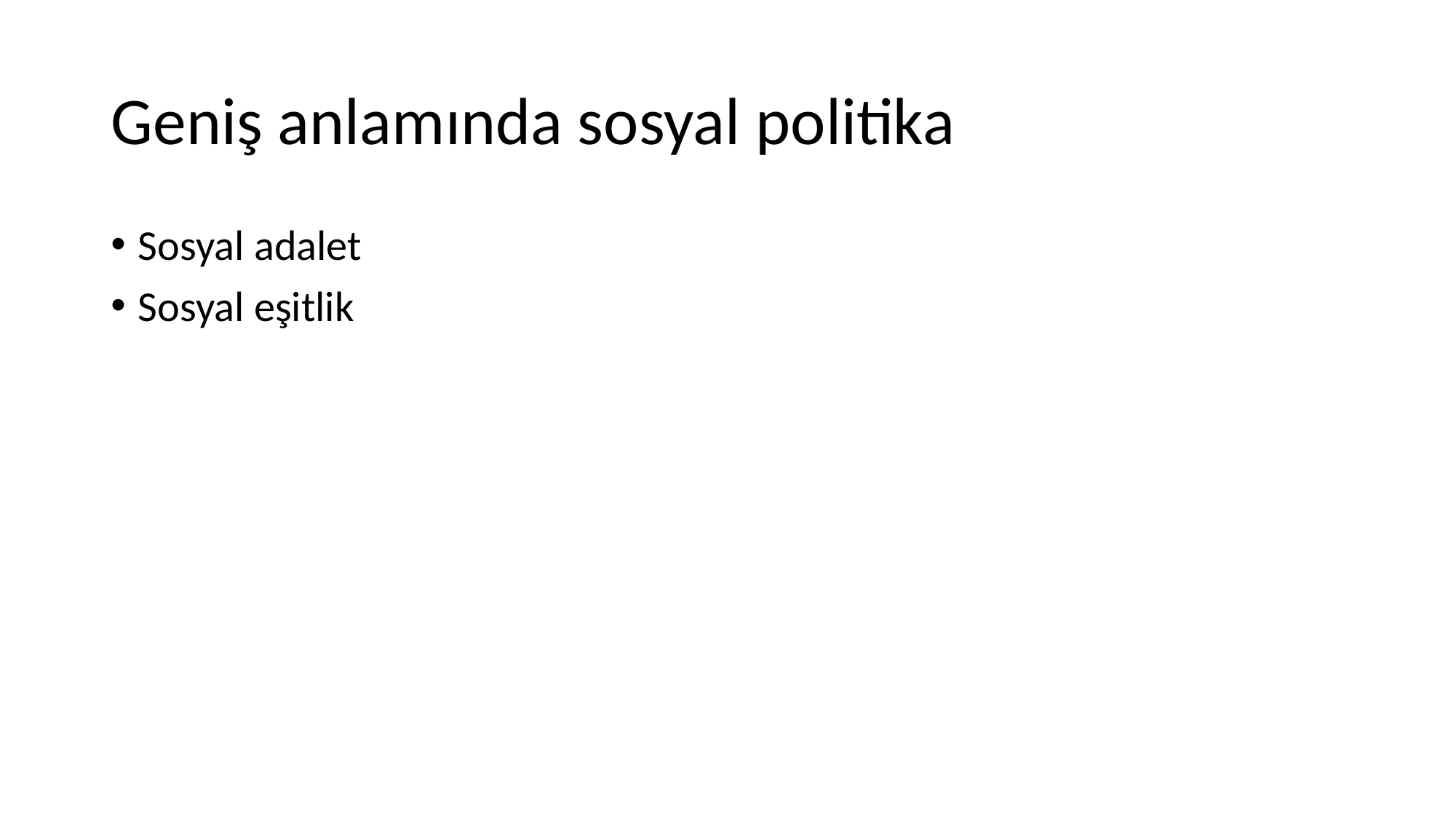

# Geniş anlamında sosyal politika
Sosyal adalet
Sosyal eşitlik